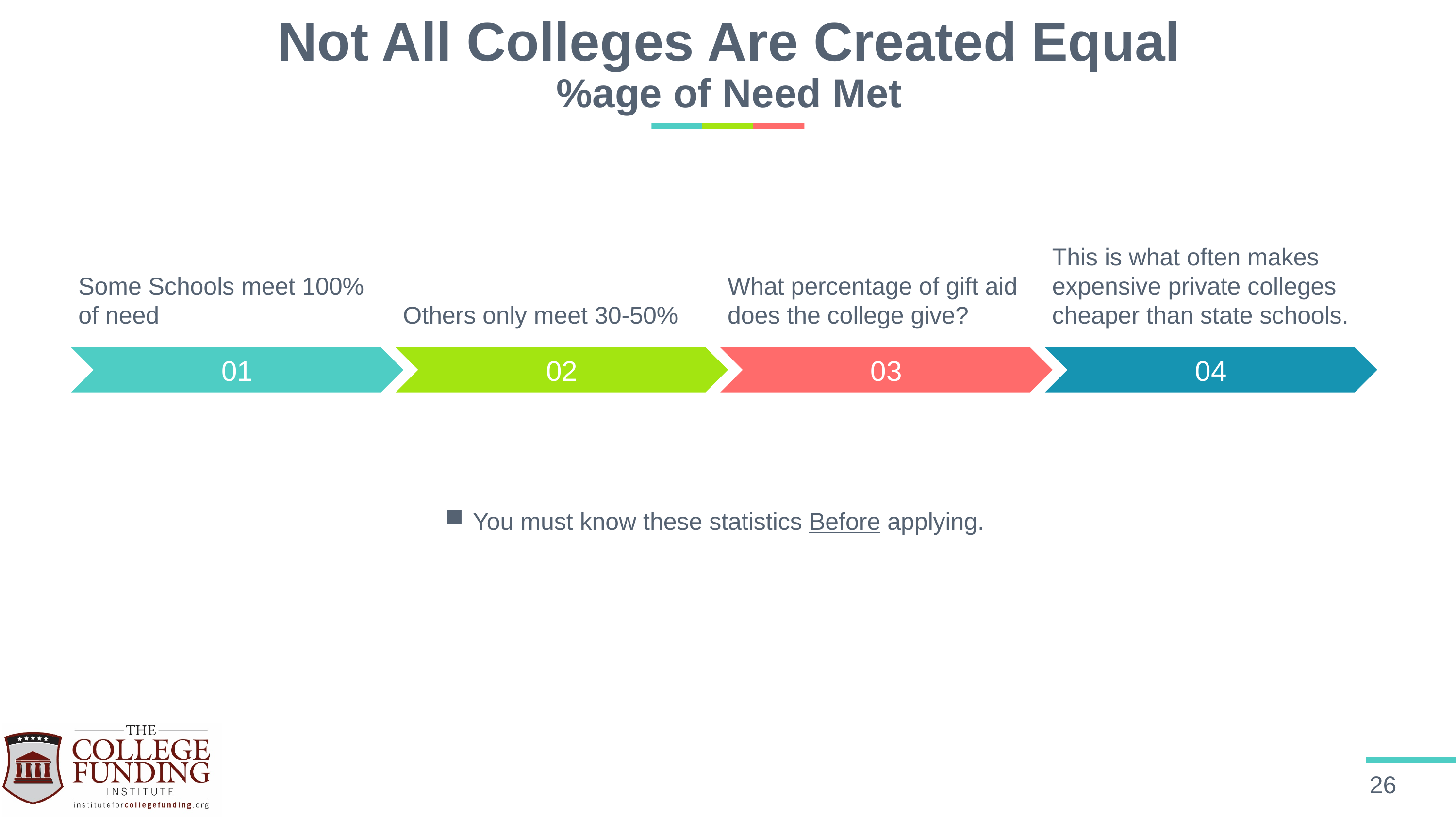

# Not All Colleges Are Created Equal %age of Need Met
Some Schools meet 100% of need
Others only meet 30-50%
What percentage of gift aid does the college give?
This is what often makes expensive private colleges cheaper than state schools.
You must know these statistics Before applying.

26